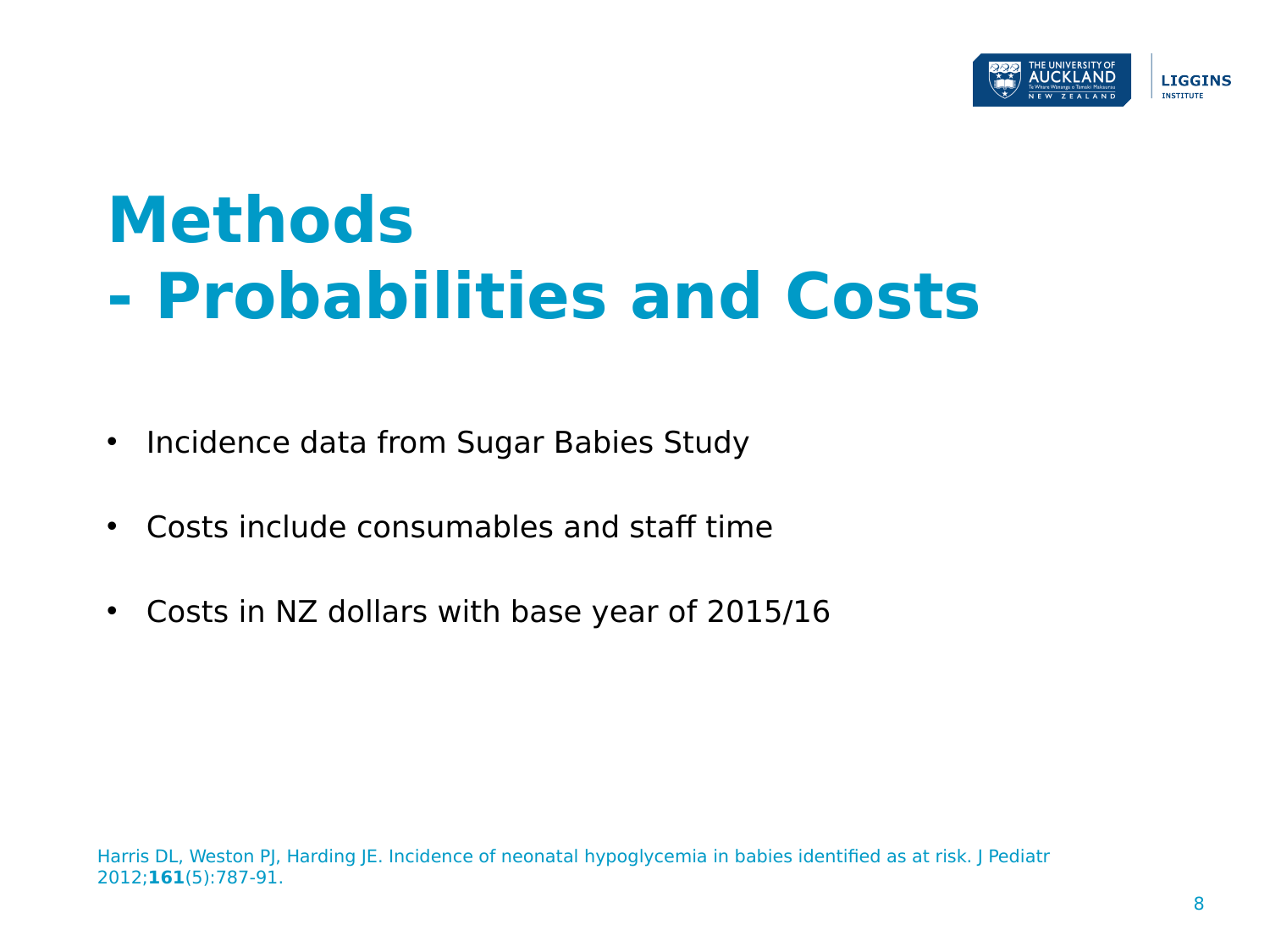

# Methods - Probabilities and Costs
Incidence data from Sugar Babies Study

Costs include consumables and staff time

Costs in NZ dollars with base year of 2015/16

Harris DL, Weston PJ, Harding JE. Incidence of neonatal hypoglycemia in babies identified as at risk. J Pediatr 2012;161(5):787-91.
8